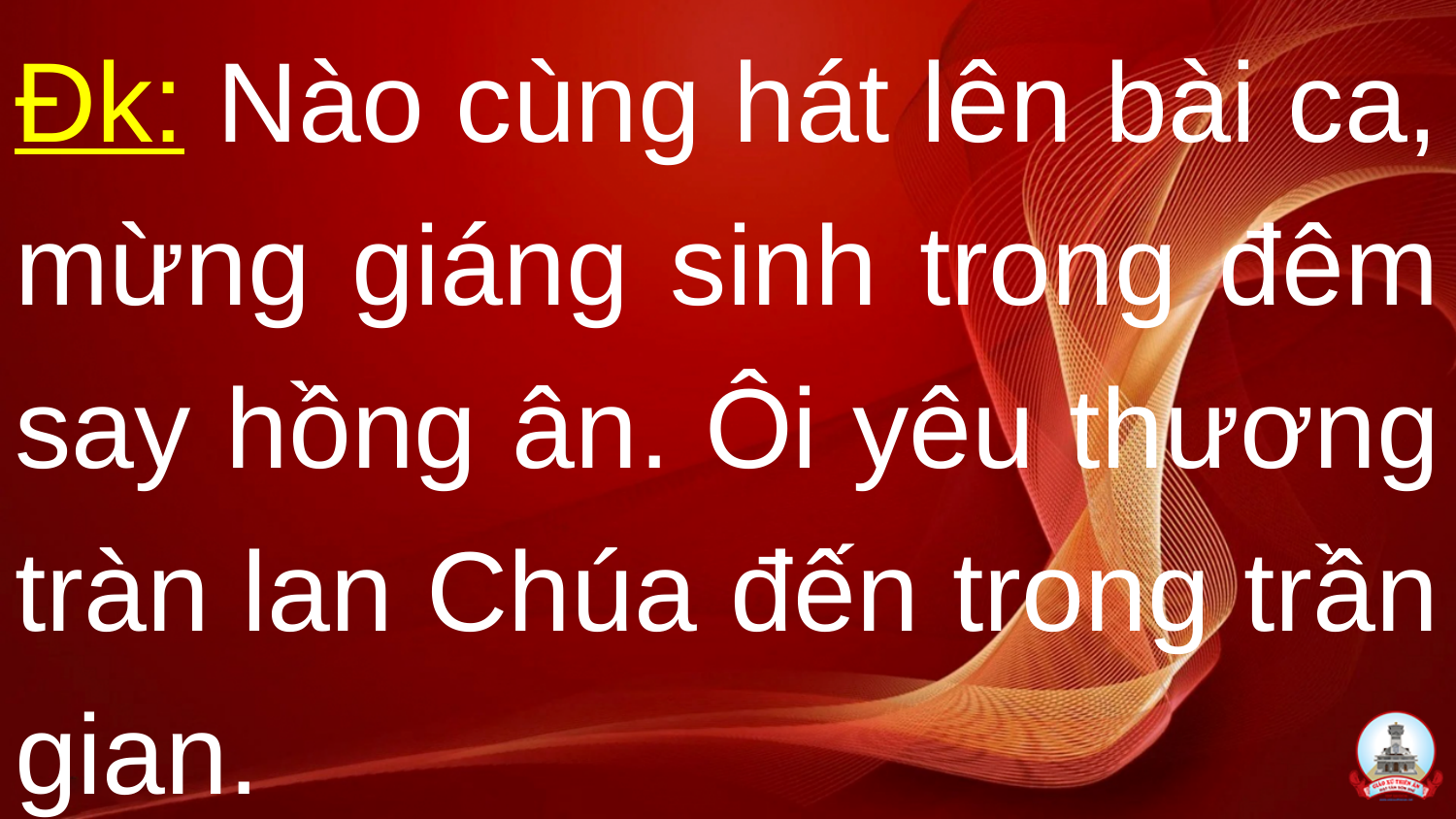

Đk: Nào cùng hát lên bài ca, mừng giáng sinh trong đêm say hồng ân. Ôi yêu thương tràn lan Chúa đến trong trần gian.